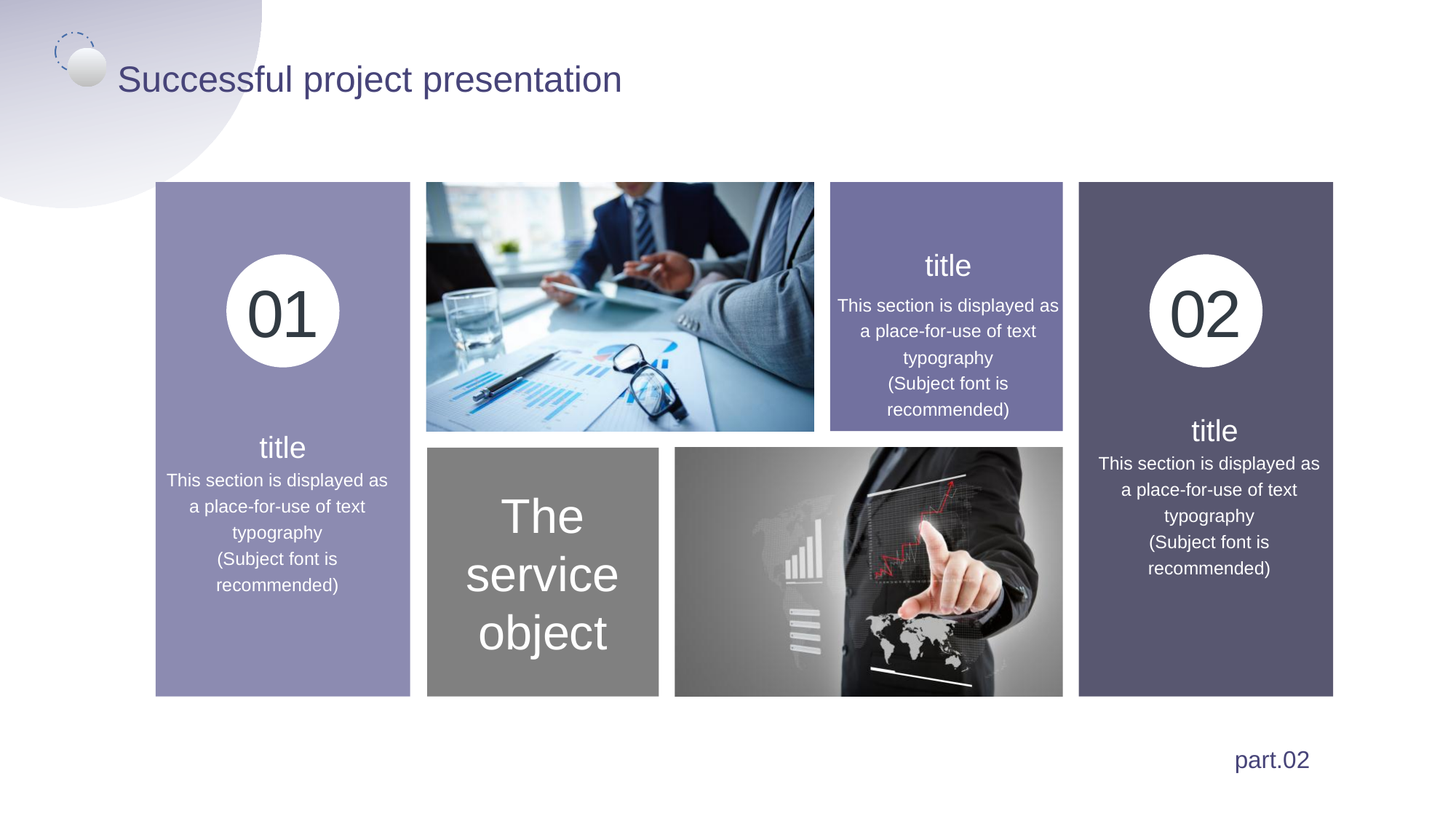

Successful project presentation

title
This section is displayed as a place-for-use of text typography
(Subject font is recommended)
01
02
title
This section is displayed as a place-for-use of text typography
(Subject font is recommended)
title
This section is displayed as a place-for-use of text typography
(Subject font is recommended)
The service object

part.02